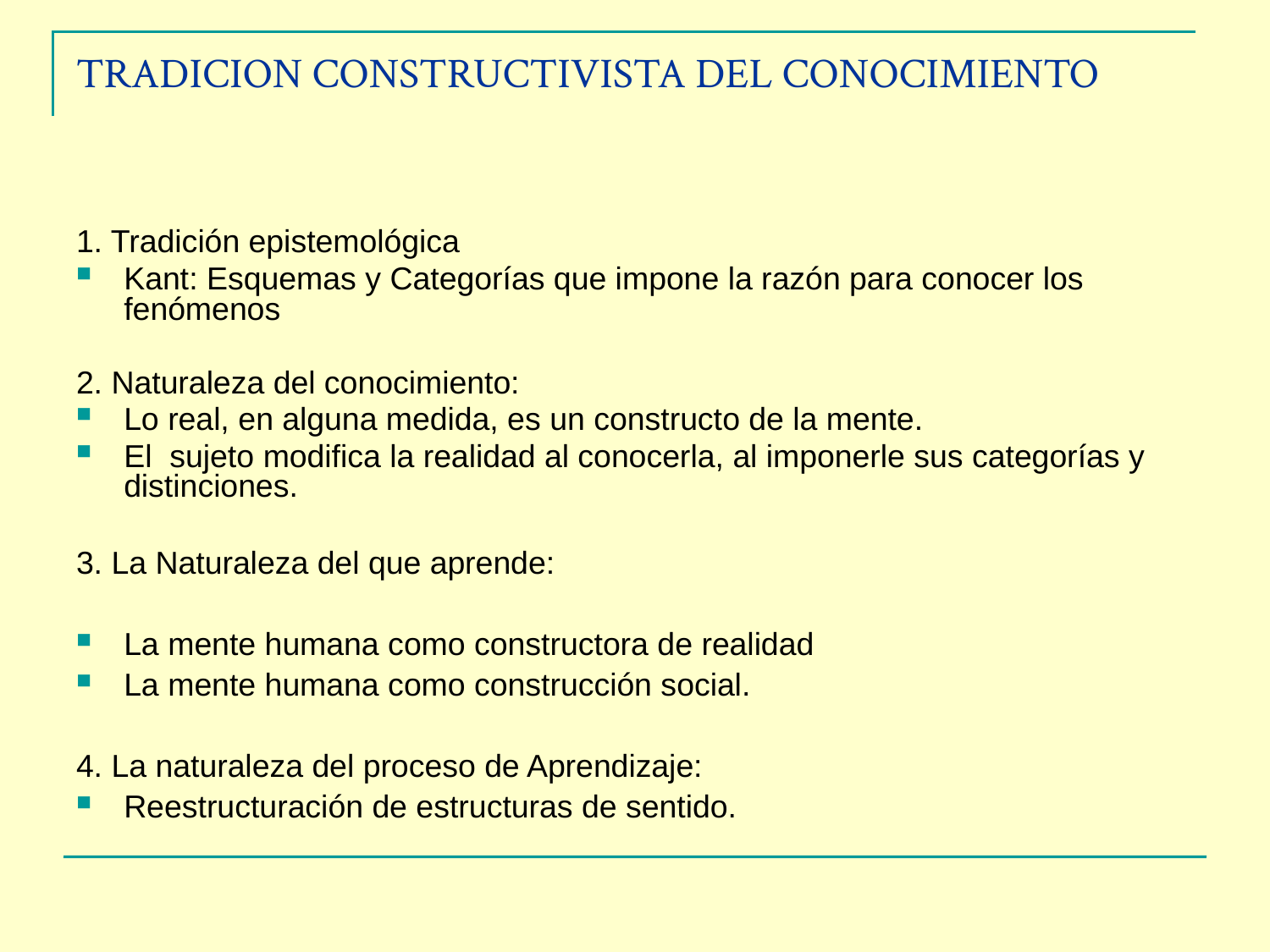

# TRADICION CONSTRUCTIVISTA DEL CONOCIMIENTO
1. Tradición epistemológica
Kant: Esquemas y Categorías que impone la razón para conocer los fenómenos

2. Naturaleza del conocimiento:
Lo real, en alguna medida, es un constructo de la mente.
El  sujeto modifica la realidad al conocerla, al imponerle sus categorías y distinciones.

3. La Naturaleza del que aprende:

La mente humana como constructora de realidad
La mente humana como construcción social.

4. La naturaleza del proceso de Aprendizaje:
Reestructuración de estructuras de sentido.